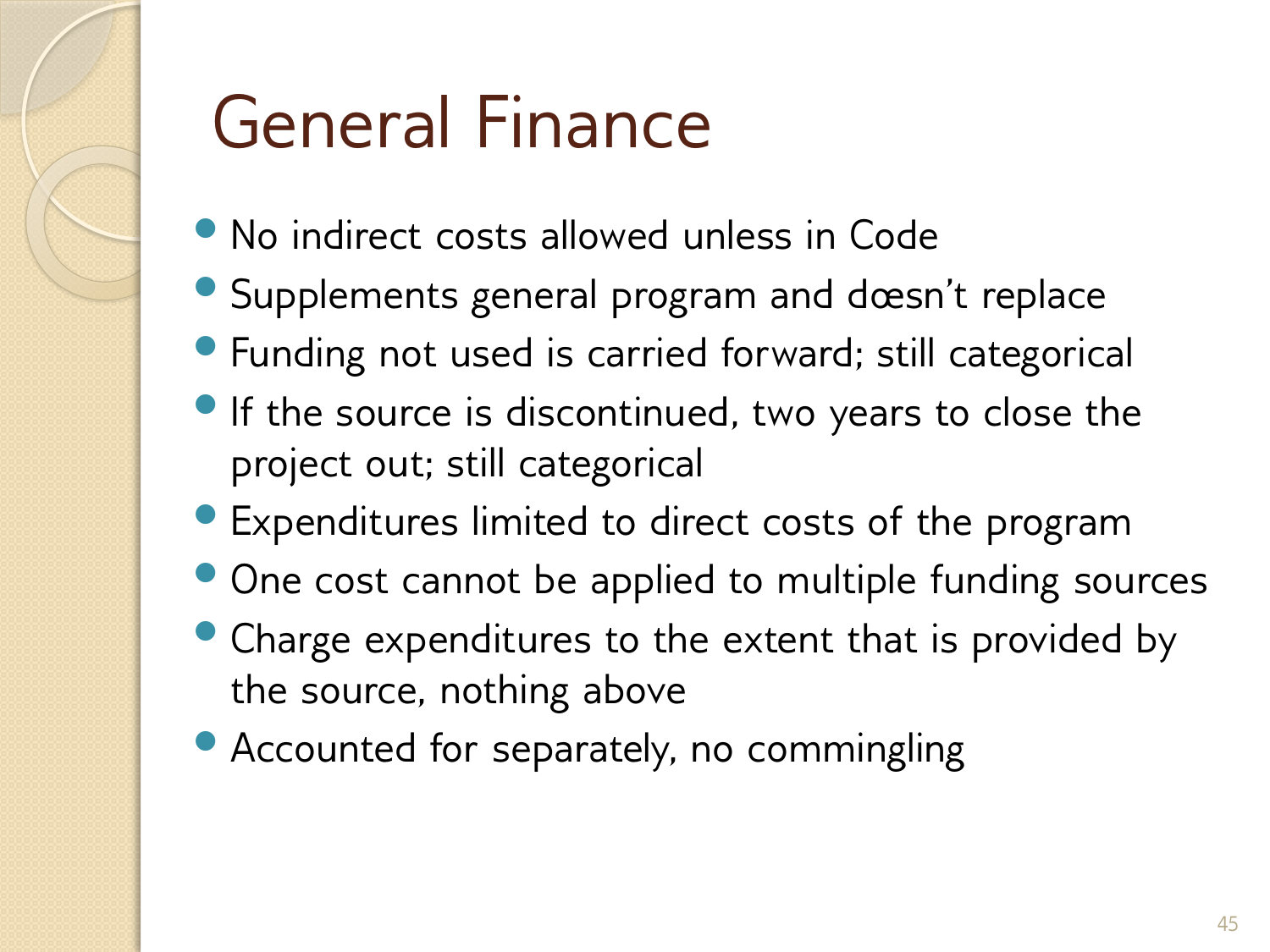

# General Finance
No indirect costs allowed unless in Code
Supplements general program and doesn’t replace
Funding not used is carried forward; still categorical
If the source is discontinued, two years to close the project out; still categorical
Expenditures limited to direct costs of the program
One cost cannot be applied to multiple funding sources
Charge expenditures to the extent that is provided by the source, nothing above
Accounted for separately, no commingling

45